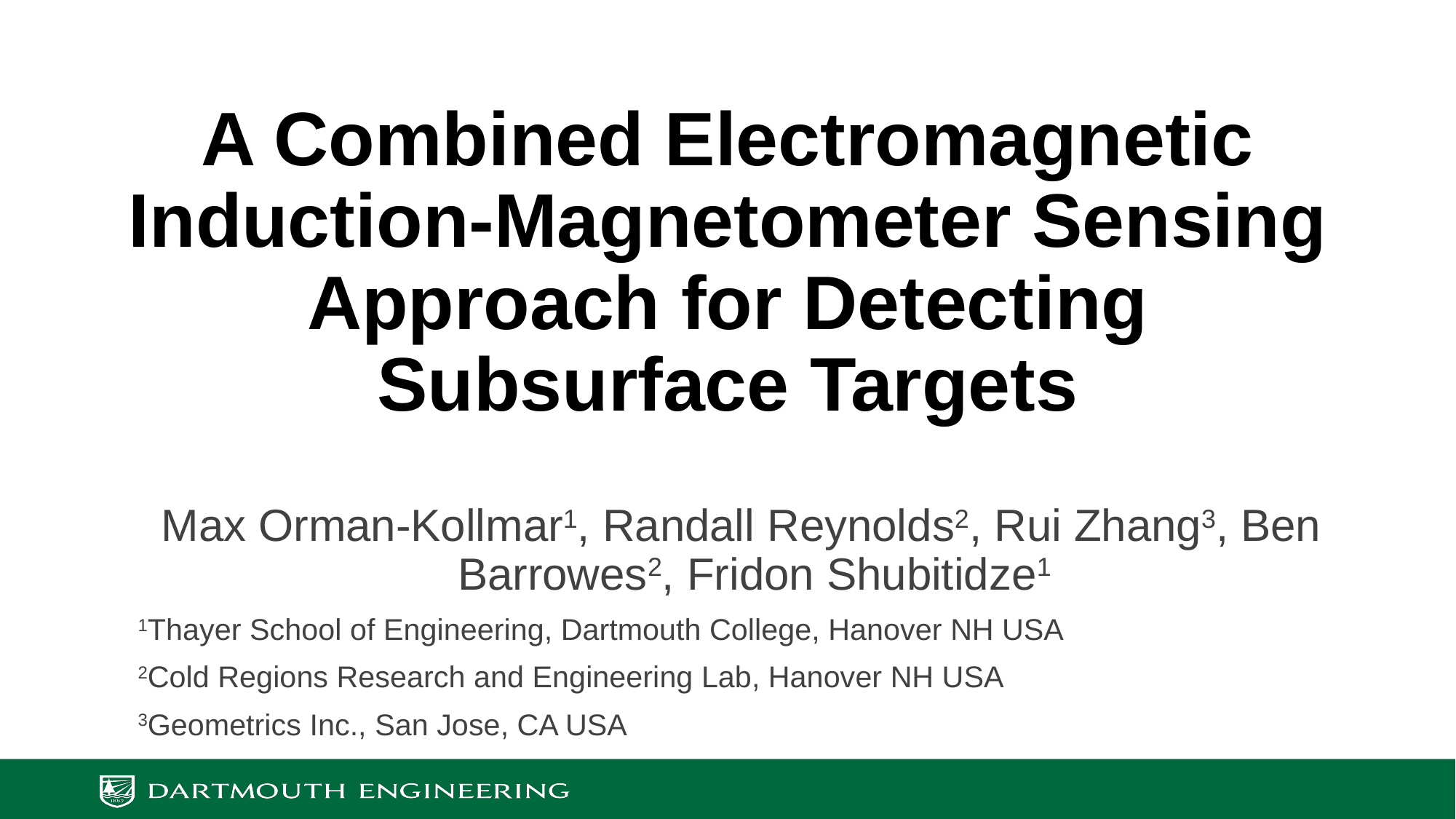

# A Combined Electromagnetic Induction-Magnetometer Sensing Approach for Detecting Subsurface Targets
Max Orman-Kollmar1, Randall Reynolds2, Rui Zhang3, Ben Barrowes2, Fridon Shubitidze1
1Thayer School of Engineering, Dartmouth College, Hanover NH USA
2Cold Regions Research and Engineering Lab, Hanover NH USA
3Geometrics Inc., San Jose, CA USA